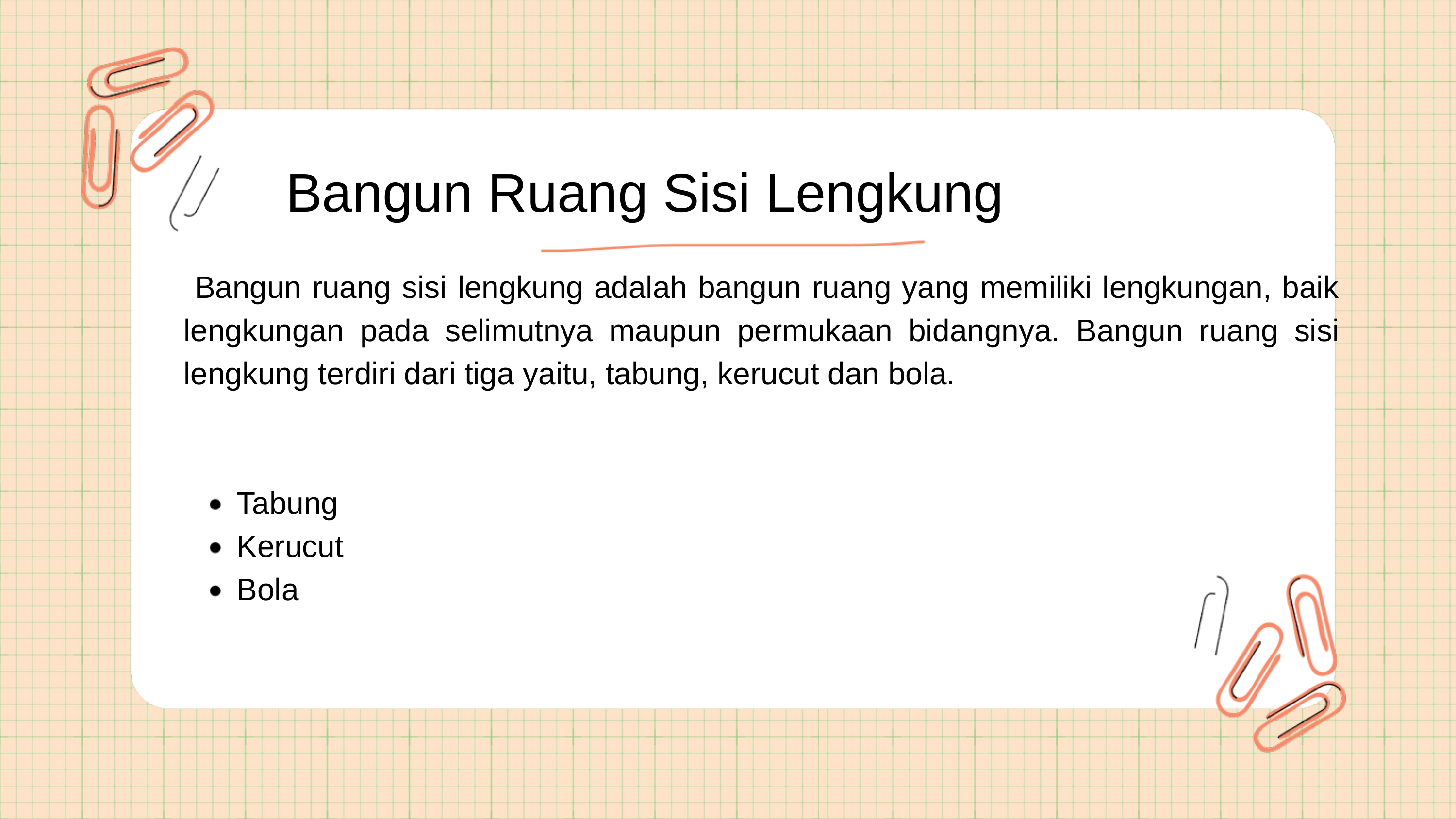

Bangun Ruang Sisi Lengkung
 Bangun ruang sisi lengkung adalah bangun ruang yang memiliki lengkungan, baik lengkungan pada selimutnya maupun permukaan bidangnya. Bangun ruang sisi lengkung terdiri dari tiga yaitu, tabung, kerucut dan bola.
Tabung Kerucut Bola